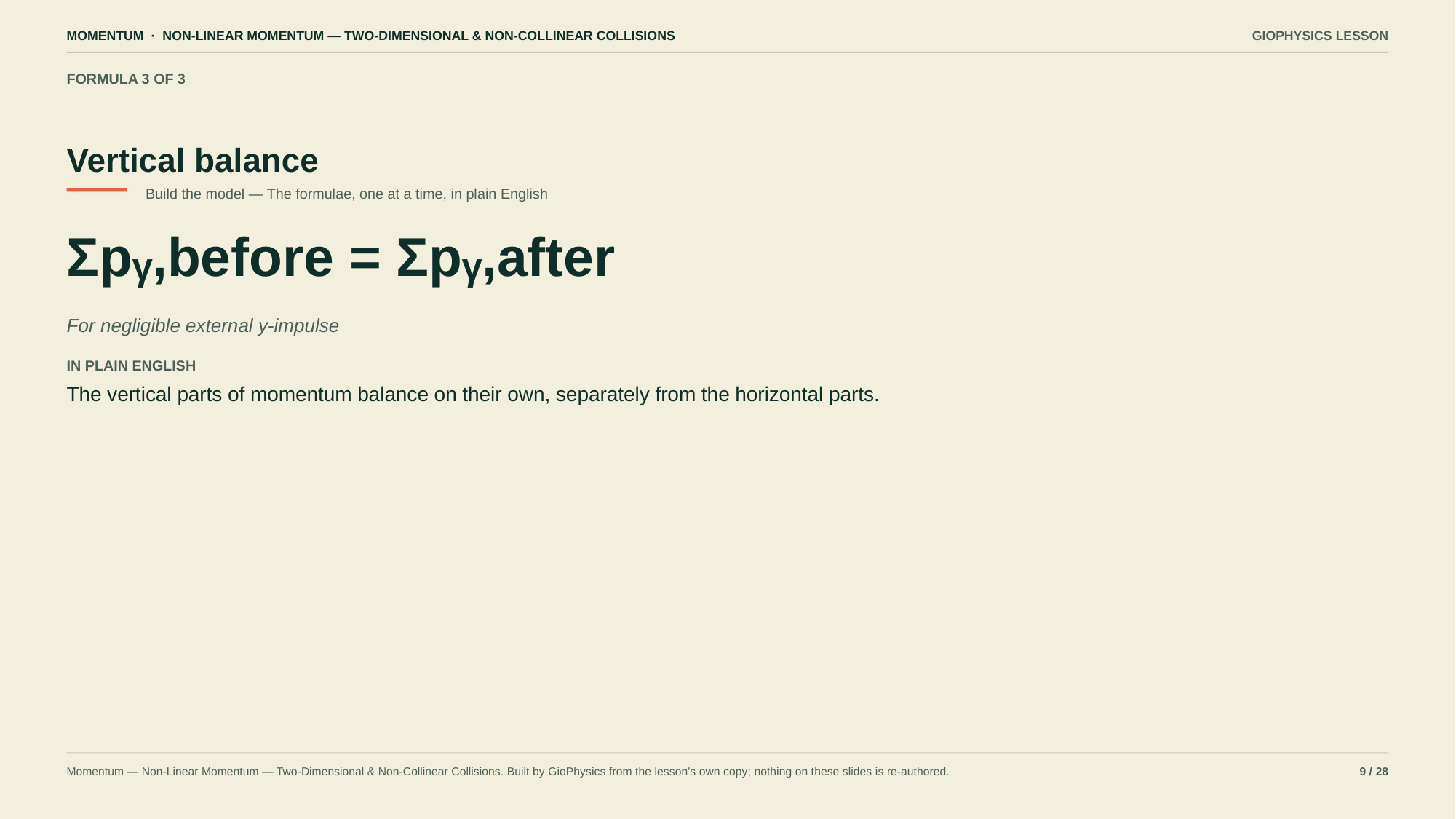

MOMENTUM  ·  NON-LINEAR MOMENTUM — TWO-DIMENSIONAL & NON-COLLINEAR COLLISIONS
GIOPHYSICS LESSON

FORMULA 3 OF 3
Vertical balance
Build the model — The formulae, one at a time, in plain English

Σpᵧ,before = Σpᵧ,after
For negligible external y-impulse
IN PLAIN ENGLISH
The vertical parts of momentum balance on their own, separately from the horizontal parts.

Momentum — Non-Linear Momentum — Two-Dimensional & Non-Collinear Collisions. Built by GioPhysics from the lesson's own copy; nothing on these slides is re-authored.
9 / 28